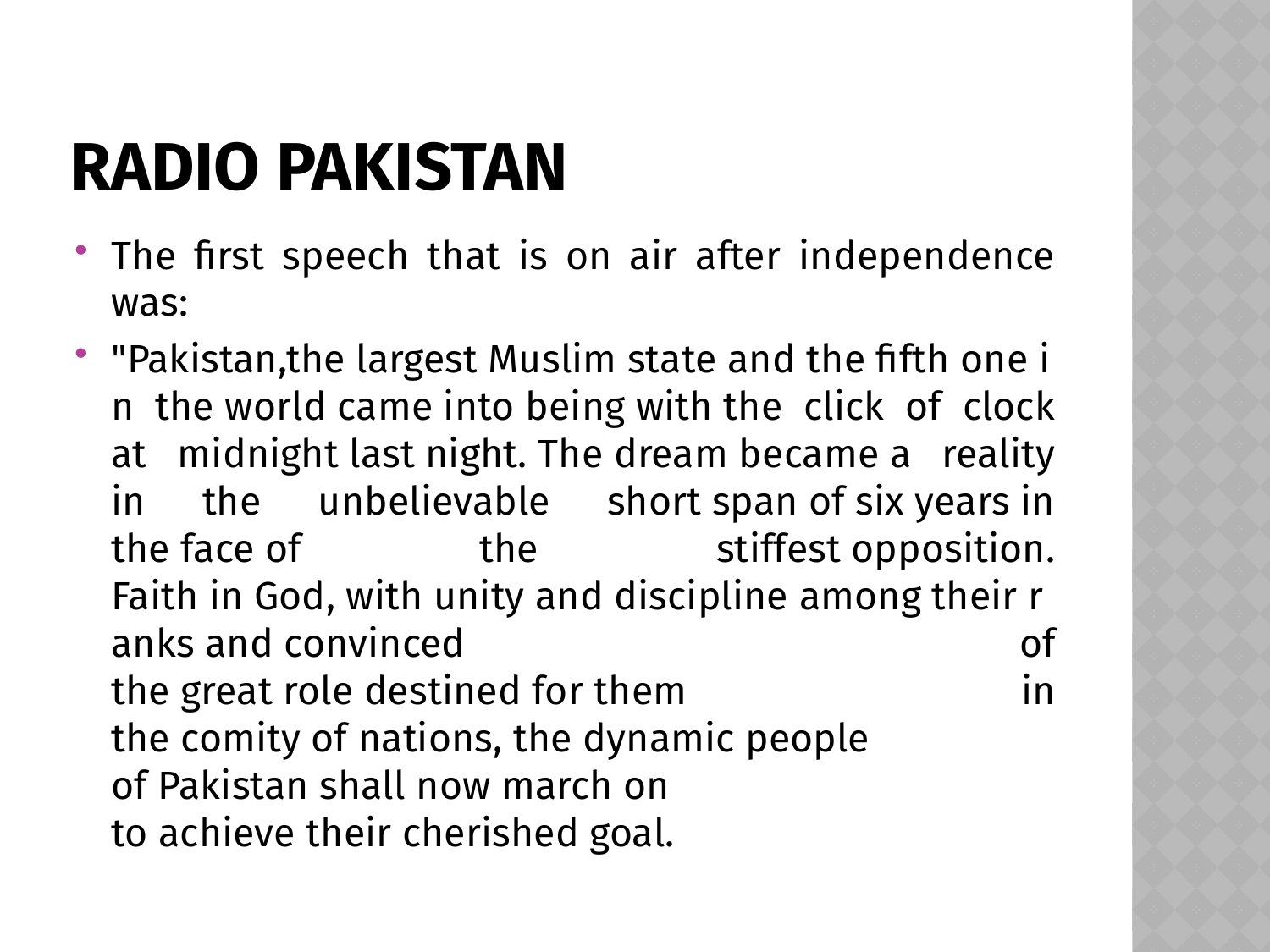

# Radio pakistan
The first speech that is on air after independence was:
"Pakistan,the largest Muslim state and the fifth one in the world came into being with the click of clock at midnight last night. The dream became a reality in the unbelievable short span of six years in the face of the stiffest opposition. Faith in God, with unity and discipline among their ranks and convinced of the great role destined for them in the comity of nations, the dynamic people of Pakistan shall now march on to achieve their cherished goal.